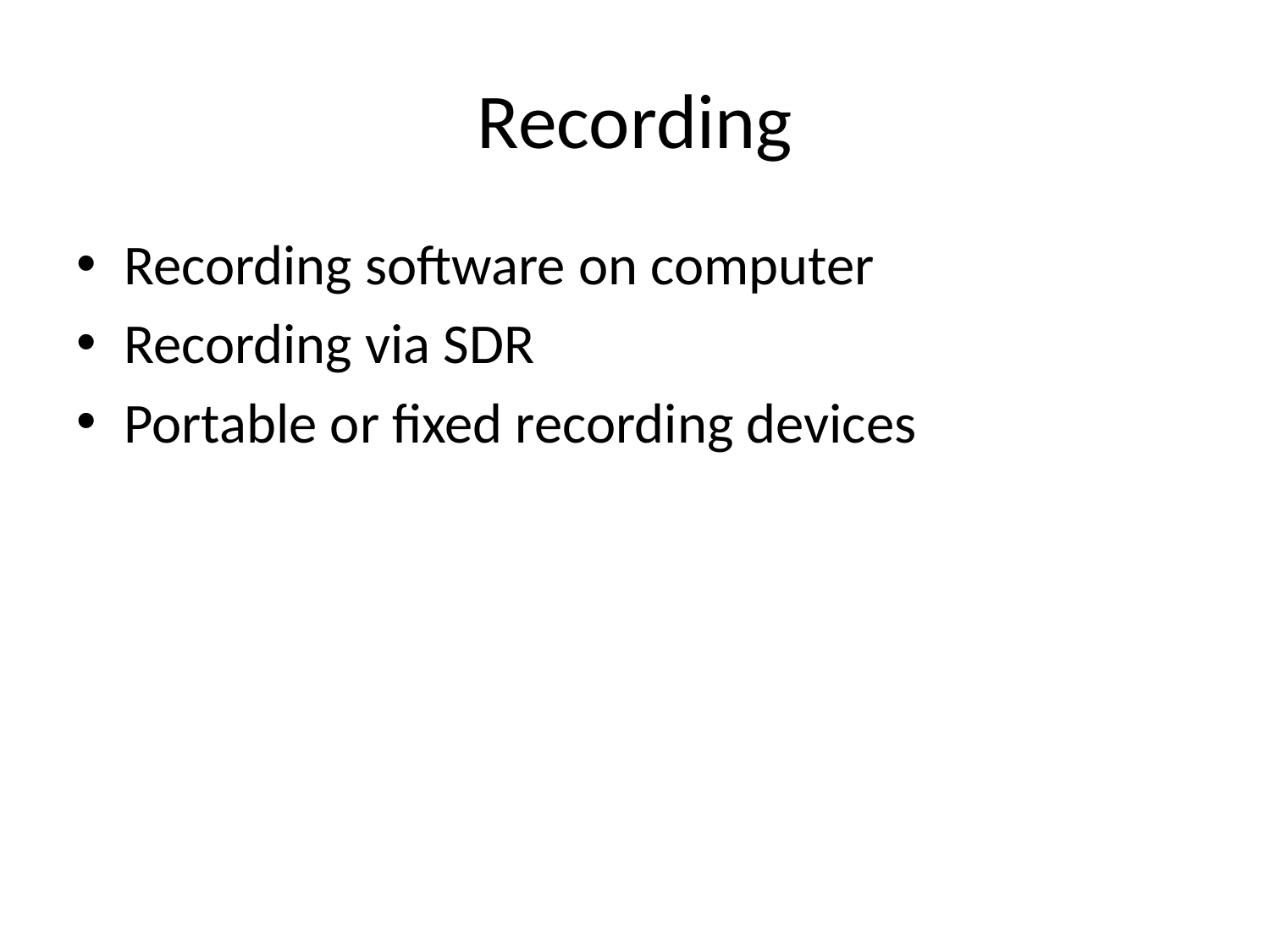

# Recording
Recording software on computer
Recording via SDR
Portable or fixed recording devices